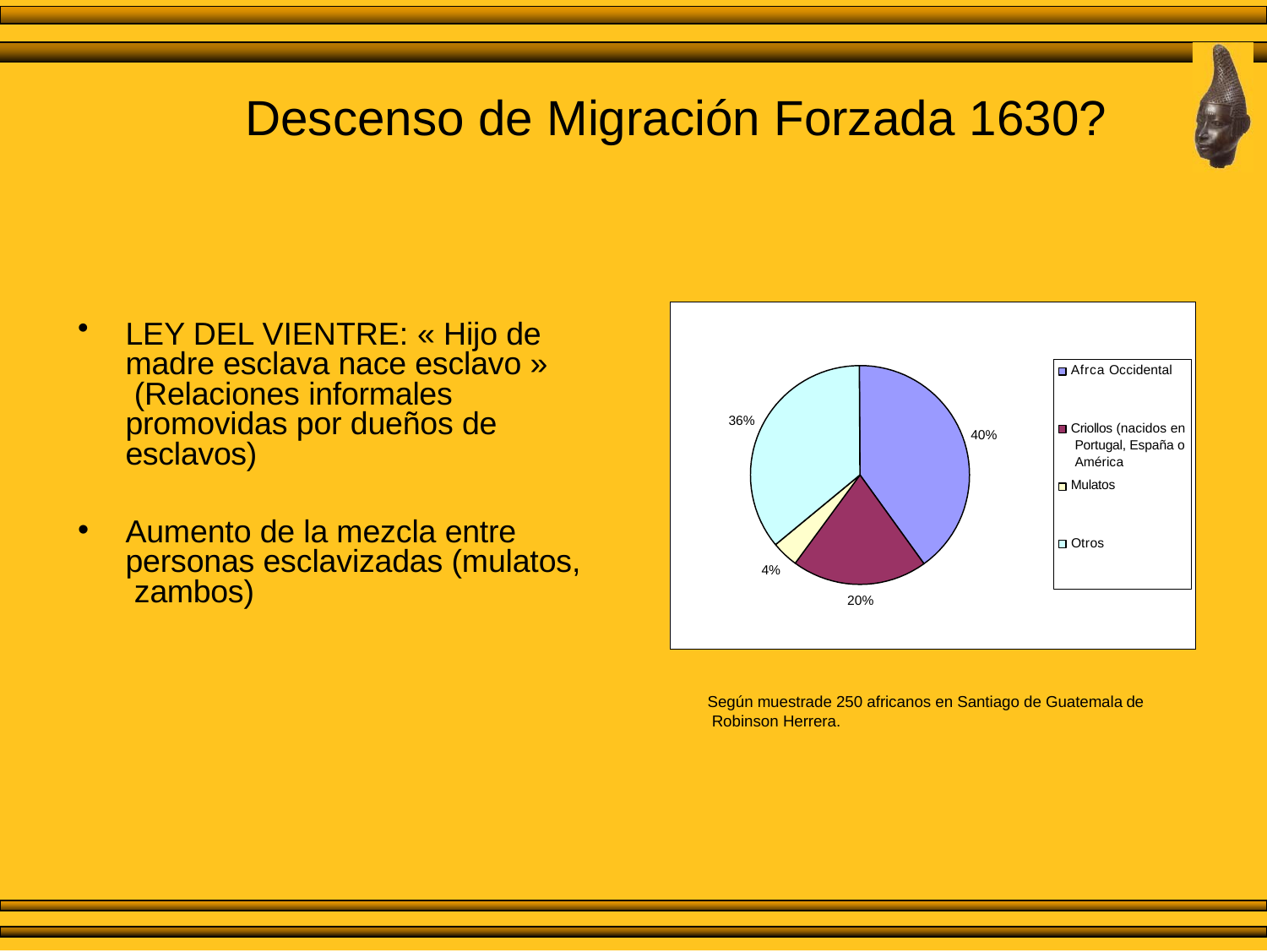

# Descenso de Migración Forzada 1630?

LEY DEL VIENTRE: « Hijo de  madre esclava nace esclavo »  (Relaciones informales  promovidas por dueños de  esclavos)

Aumento de la mezcla entre  personas esclavizadas (mulatos,  zambos)

Afrca Occidental

36%
Criollos (nacidos en  Portugal, España o  América
Mulatos

40%

Otros

4%
20%
Según muestrade 250 africanos en Santiago de Guatemala de  Robinson Herrera.